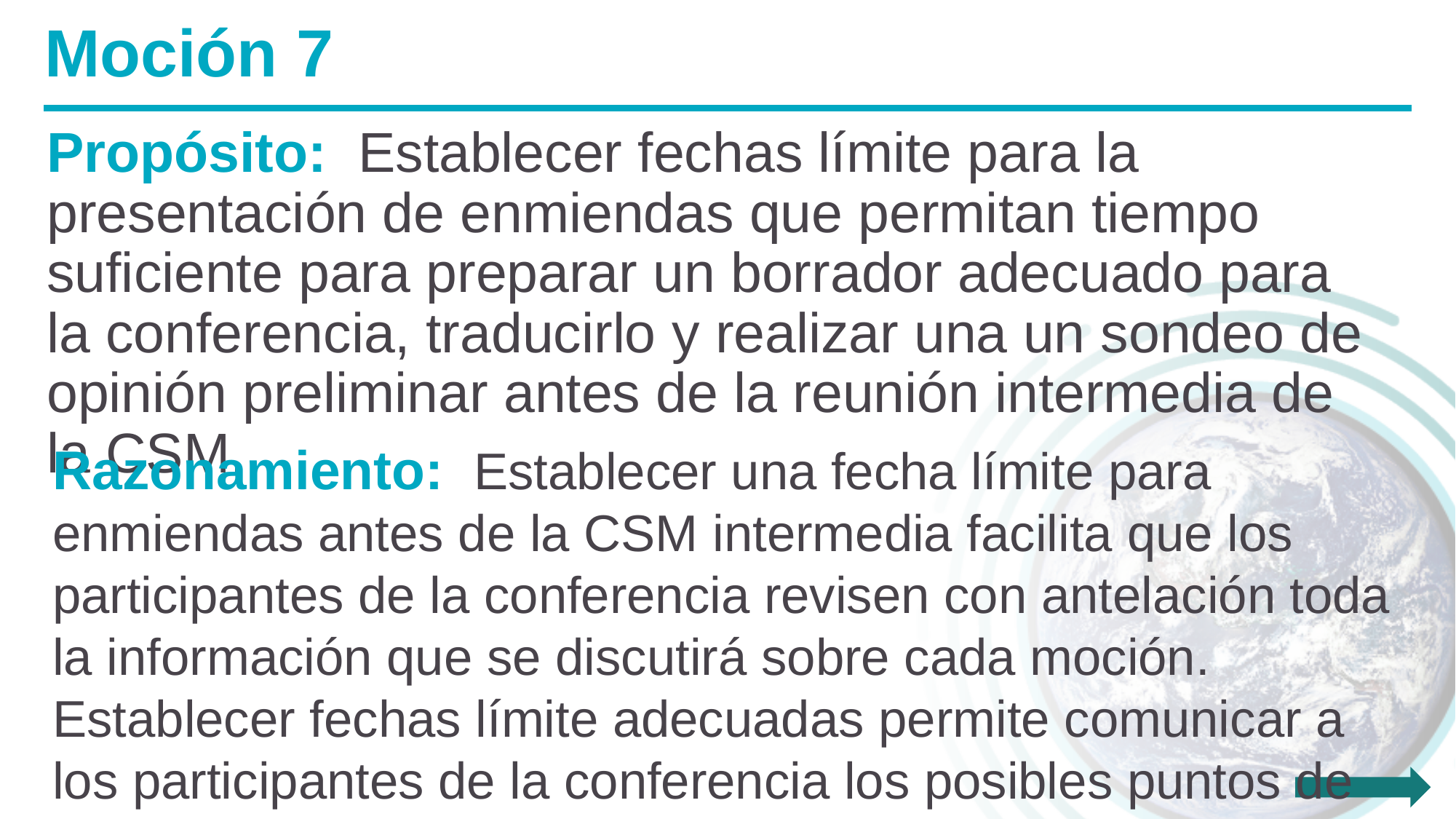

Moción 7

Propósito:  Establecer fechas límite para la presentación de enmiendas que permitan tiempo suficiente para preparar un borrador adecuado para la conferencia, traducirlo y realizar una un sondeo de opinión preliminar antes de la reunión intermedia de la CSM.
Razonamiento:  Establecer una fecha límite para enmiendas antes de la CSM intermedia facilita que los participantes de la conferencia revisen con antelación toda la información que se discutirá sobre cada moción. Establecer fechas límite adecuadas permite comunicar a los participantes de la conferencia los posibles puntos de discusión sobre las mociones antes de la CSM intermedia.